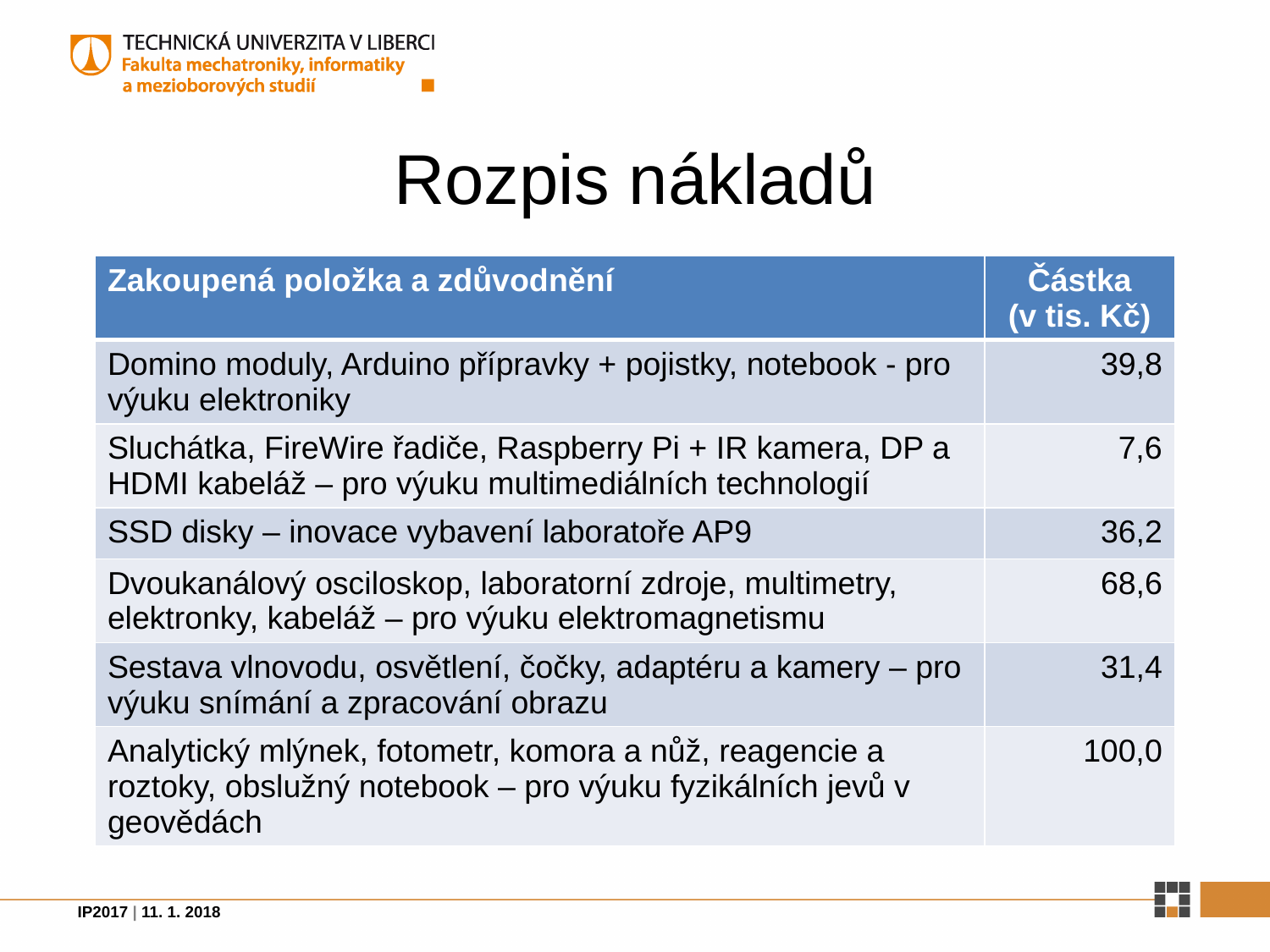

# Rozpis nákladů
| Zakoupená položka a zdůvodnění | Částka (v tis. Kč) |
| --- | --- |
| Domino moduly, Arduino přípravky + pojistky, notebook - pro výuku elektroniky | 39,8 |
| Sluchátka, FireWire řadiče, Raspberry Pi + IR kamera, DP a HDMI kabeláž – pro výuku multimediálních technologií | 7,6 |
| SSD disky – inovace vybavení laboratoře AP9 | 36,2 |
| Dvoukanálový osciloskop, laboratorní zdroje, multimetry, elektronky, kabeláž – pro výuku elektromagnetismu | 68,6 |
| Sestava vlnovodu, osvětlení, čočky, adaptéru a kamery – pro výuku snímání a zpracování obrazu | 31,4 |
| Analytický mlýnek, fotometr, komora a nůž, reagencie a roztoky, obslužný notebook – pro výuku fyzikálních jevů v geovědách | 100,0 |
IP2017 | 11. 1. 2018